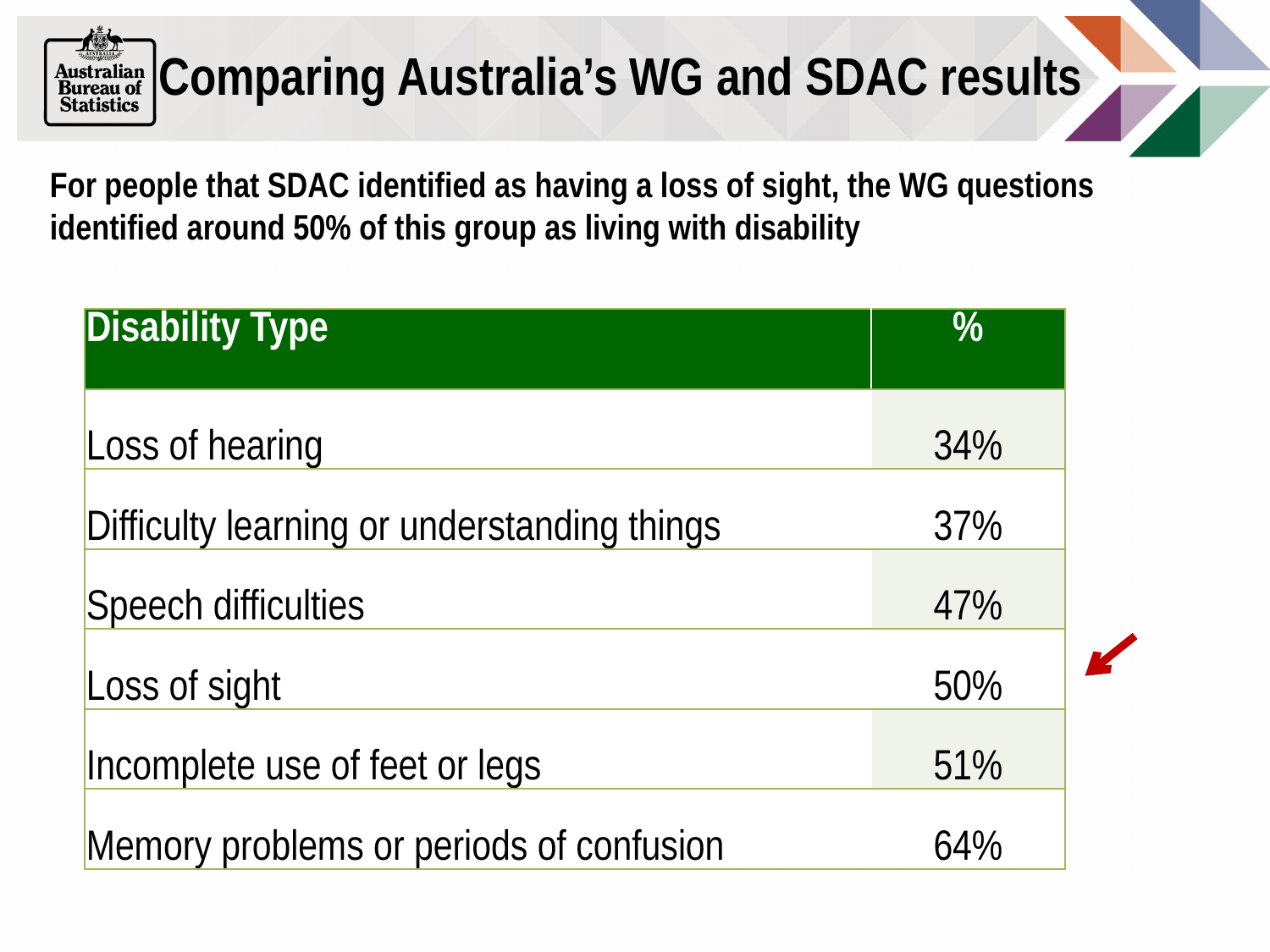

Comparing Australia’s WG and SDAC results
For people that SDAC identified as having a loss of sight, the WG questions
identified around 50% of this group as living with disability

| Disability Type | % |
| --- | --- |
| Loss of hearing | 34% |
| Difficulty learning or understanding things | 37% |
| Speech difficulties | 47% |
| Loss of sight | 50% |
| Incomplete use of feet or legs | 51% |
| Memory problems or periods of confusion | 64% |